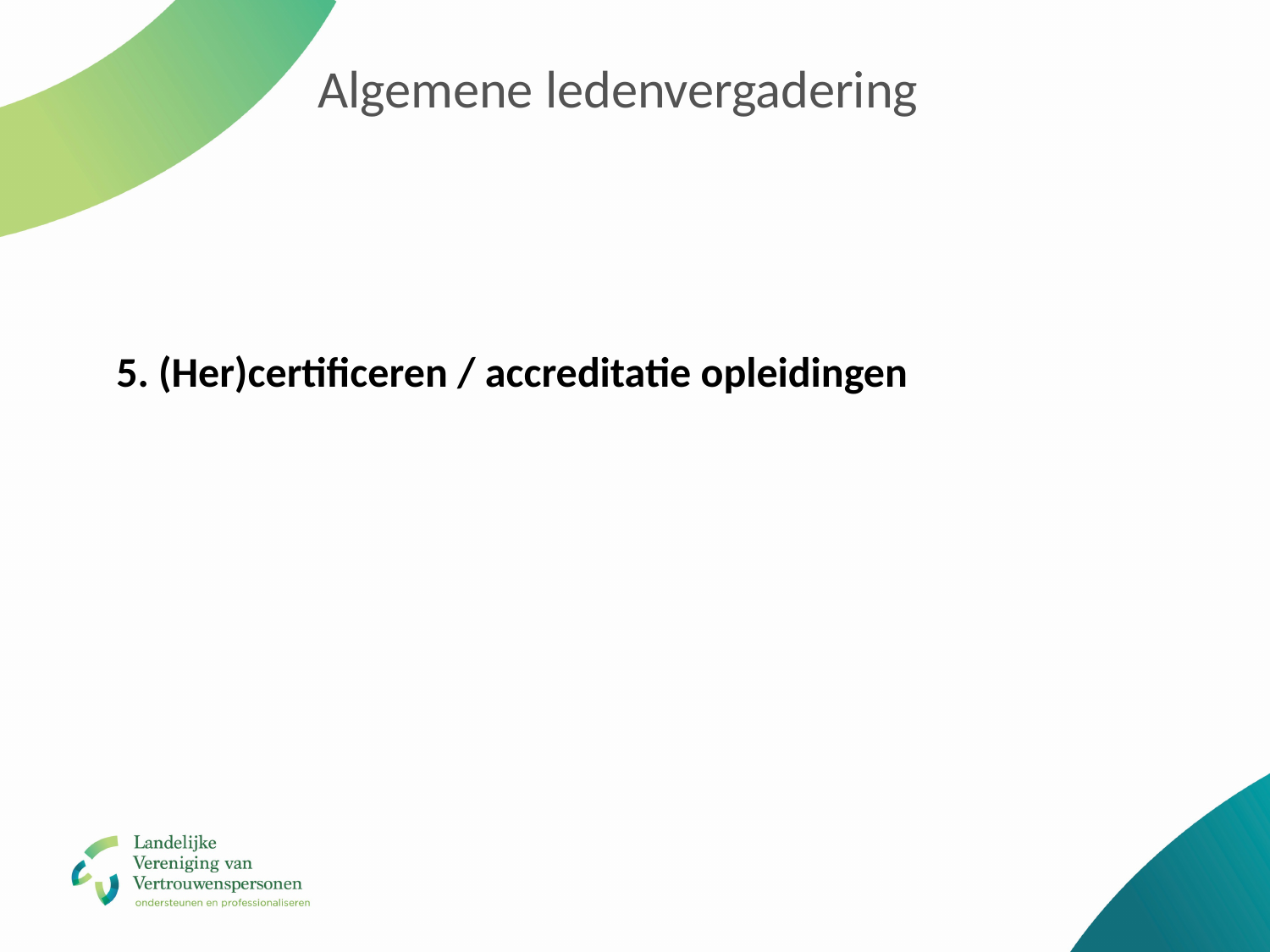

# Algemene ledenvergadering

5. (Her)certificeren / accreditatie opleidingen